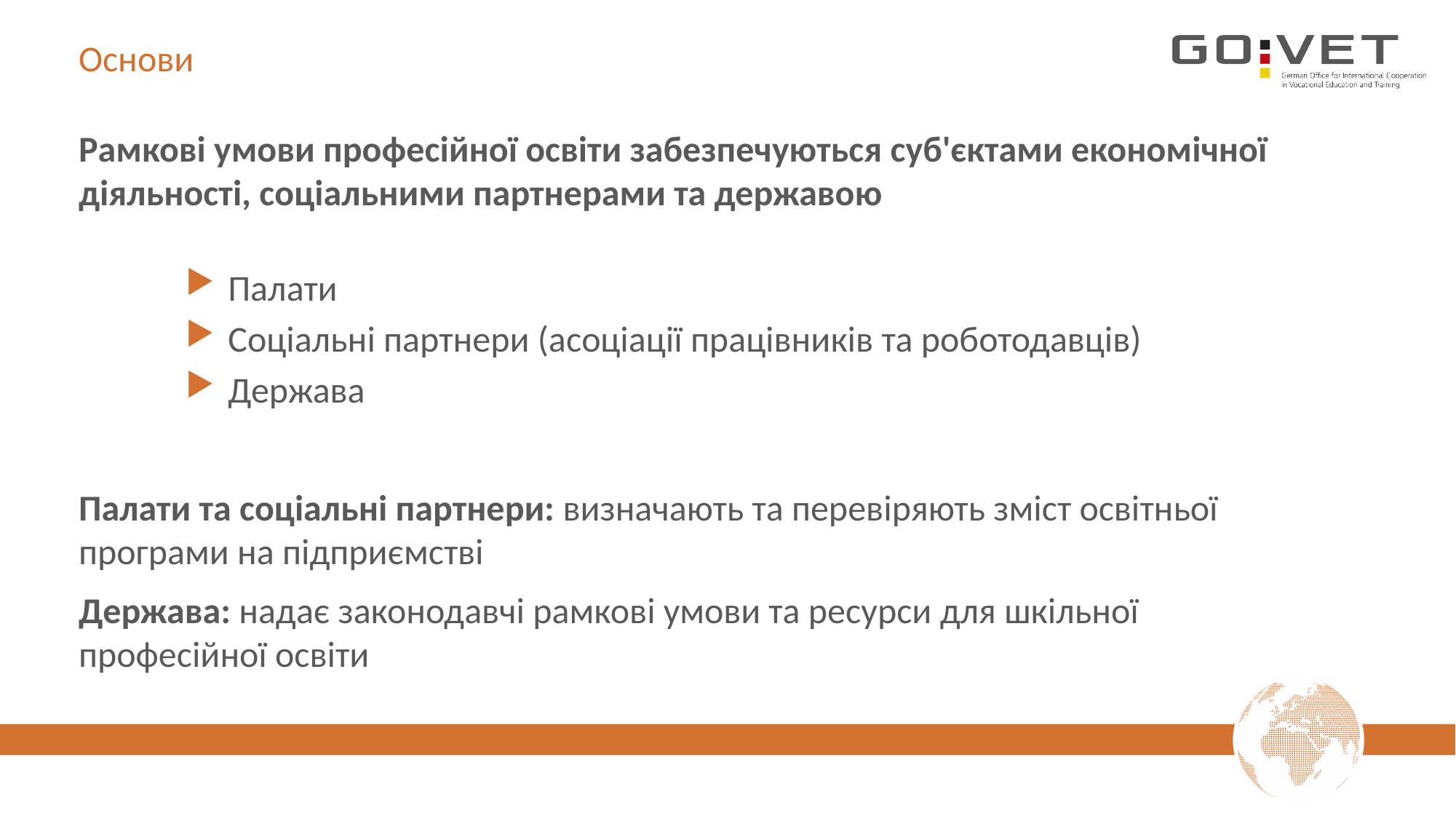

# Основи
Рамкові умови професійної освіти забезпечуються суб'єктами економічної діяльності, соціальними партнерами та державою
Палати
Соціальні партнери (асоціації працівників та роботодавців)
Держава

Палати та соціальні партнери: визначають та перевіряють зміст освітньої
програми на підприємстві
Держава: надає законодавчі рамкові умови та ресурси для шкільної
професійної освіти